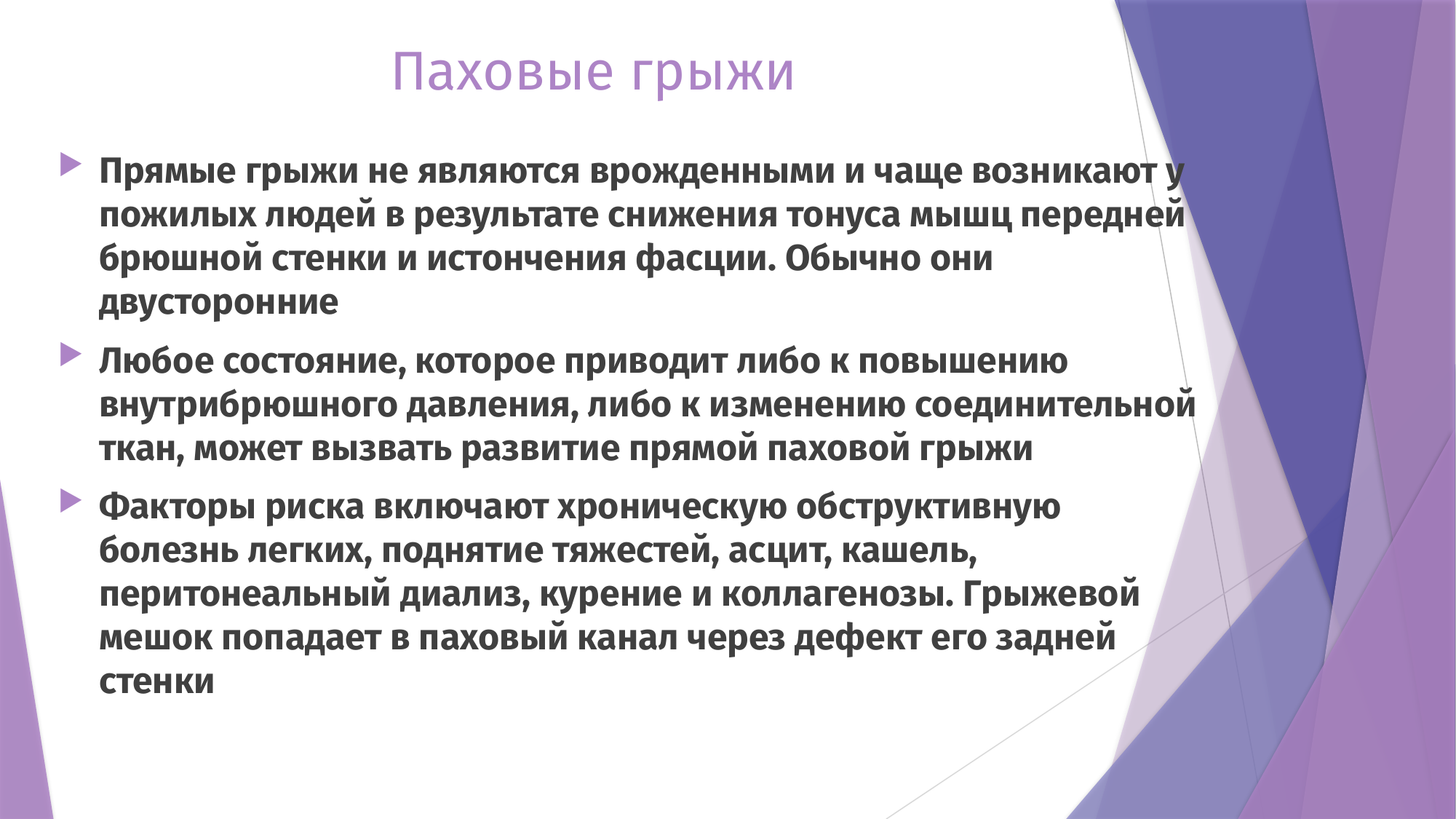

# Паховые грыжи
Прямые грыжи не являются врожденными и чаще возникают у пожилых людей в результате снижения тонуса мышц передней брюшной стенки и истончения фасции. Обычно они двусторонние
Любое состояние, которое приводит либо к повышению внутрибрюшного давления, либо к изменению соединительной ткан, может вызвать развитие прямой паховой грыжи
Факторы риска включают хроническую обструктивную болезнь легких, поднятие тяжестей, асцит, кашель, перитонеальный диализ, курение и коллагенозы. Грыжевой мешок попадает в паховый канал через дефект его задней стенки